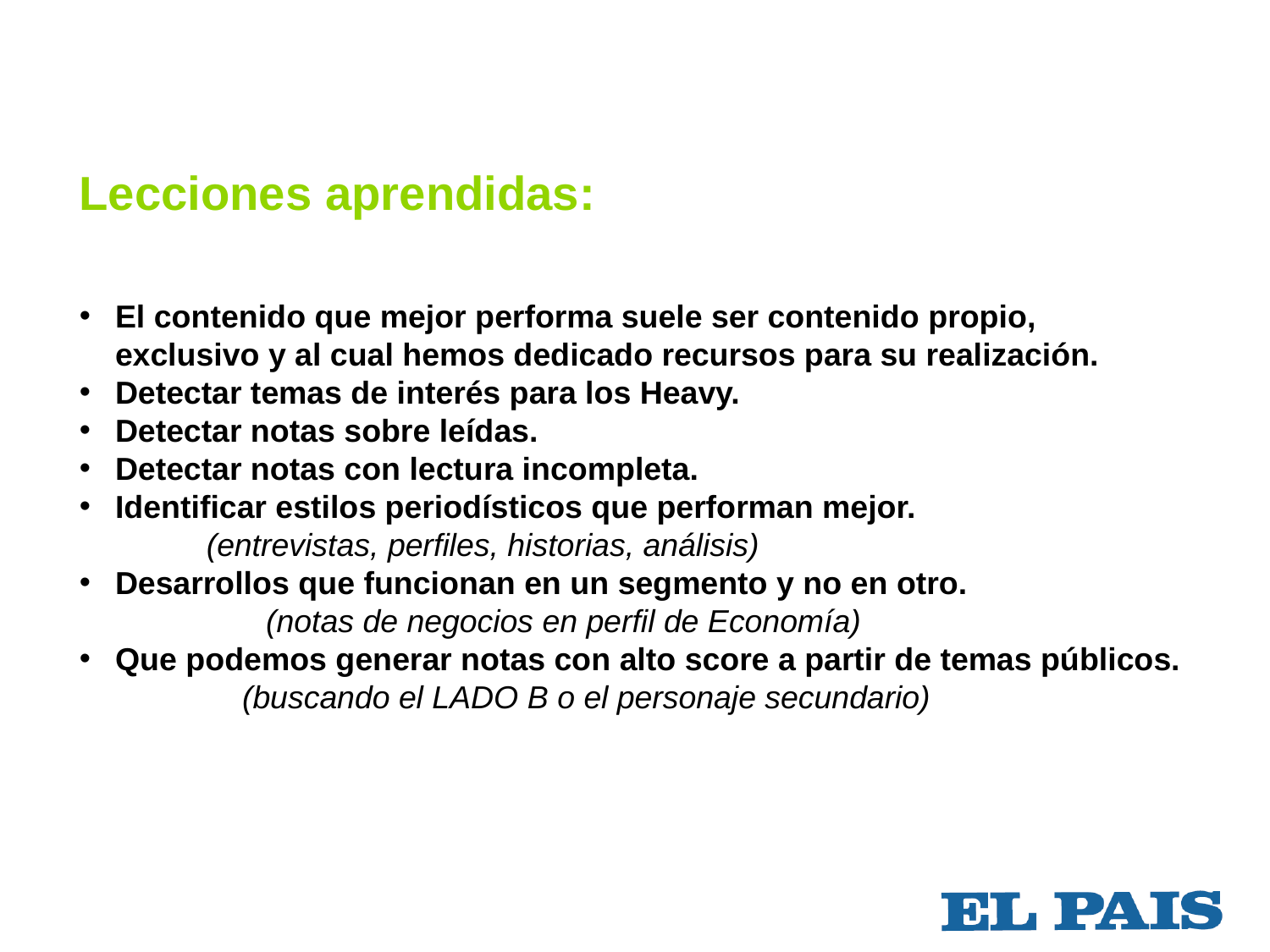

Lecciones aprendidas:

El contenido que mejor performa suele ser contenido propio, exclusivo y al cual hemos dedicado recursos para su realización.
Detectar temas de interés para los Heavy.
Detectar notas sobre leídas.
Detectar notas con lectura incompleta.
Identificar estilos periodísticos que performan mejor.
	(entrevistas, perfiles, historias, análisis)
Desarrollos que funcionan en un segmento y no en otro.
	(notas de negocios en perfil de Economía)
Que podemos generar notas con alto score a partir de temas públicos.
	(buscando el LADO B o el personaje secundario)